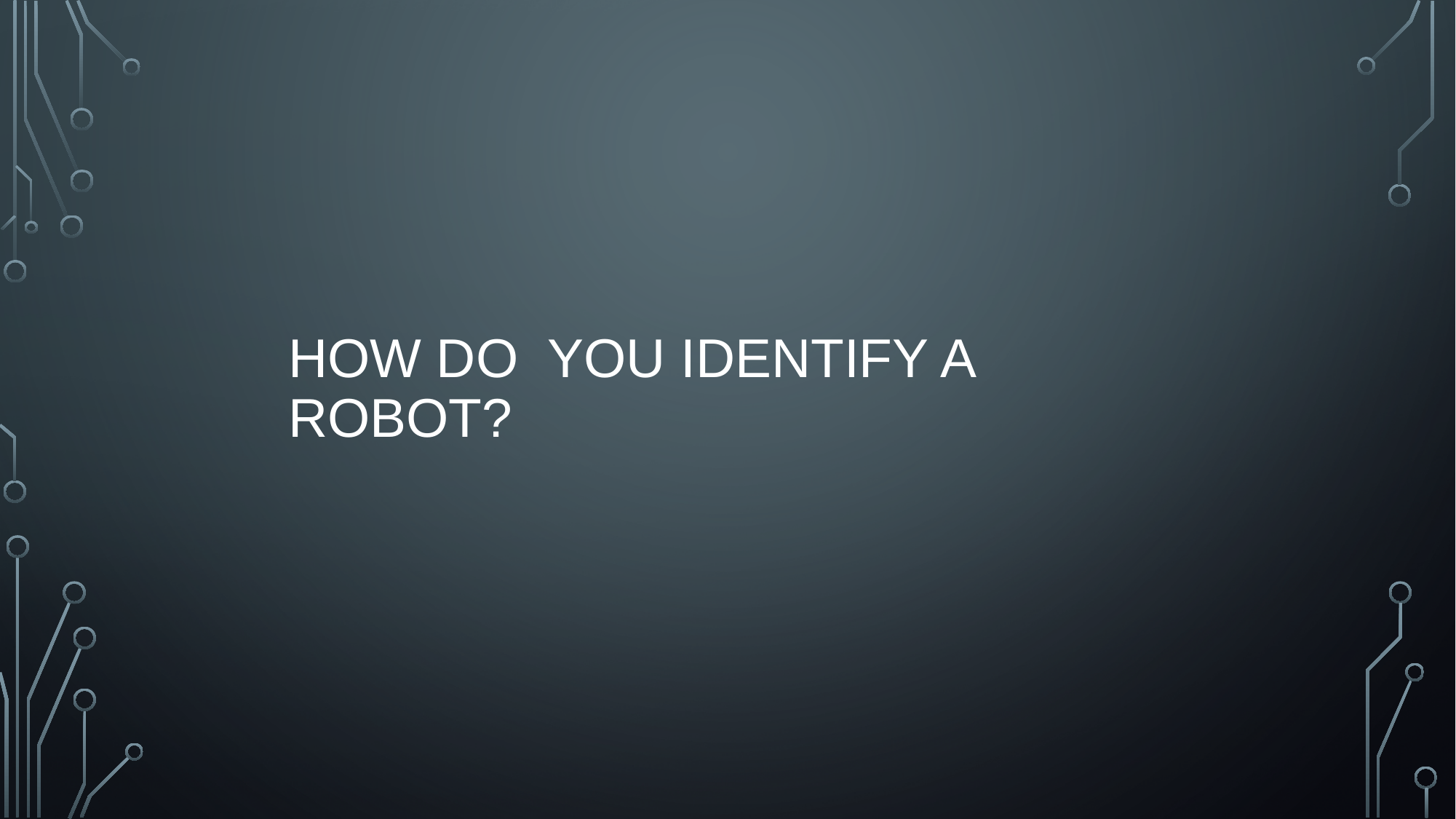

# How do  you identify a robot?